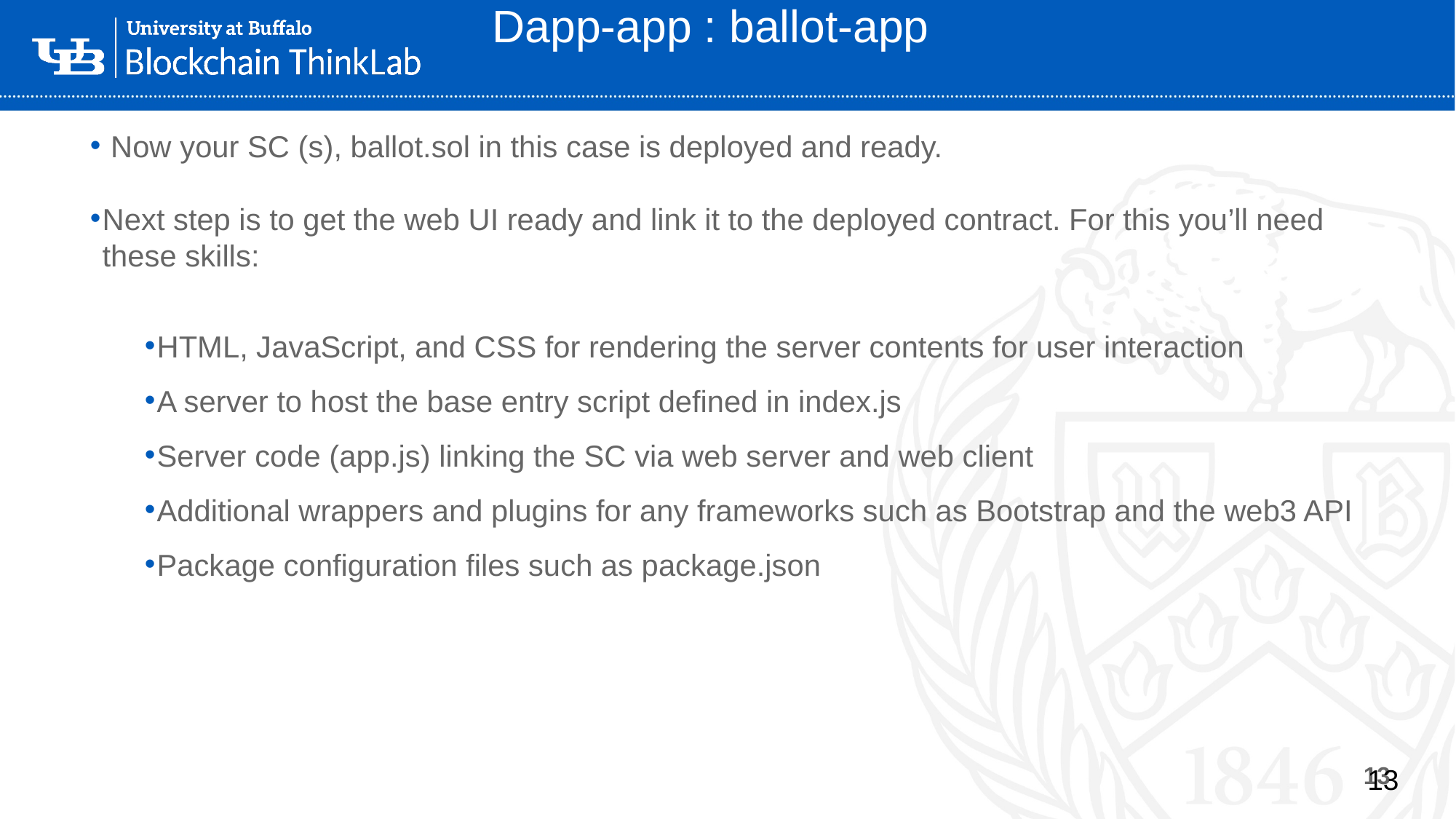

Copyright, Manning Blockchain in Action, 2020
# Dapp-app : ballot-app
 Now your SC (s), ballot.sol in this case is deployed and ready.

Next step is to get the web UI ready and link it to the deployed contract. For this you’ll need these skills:

HTML, JavaScript, and CSS for rendering the server contents for user interaction
A server to host the base entry script defined in index.js
Server code (app.js) linking the SC via web server and web client
Additional wrappers and plugins for any frameworks such as Bootstrap and the web3 API
Package configuration files such as package.json

13